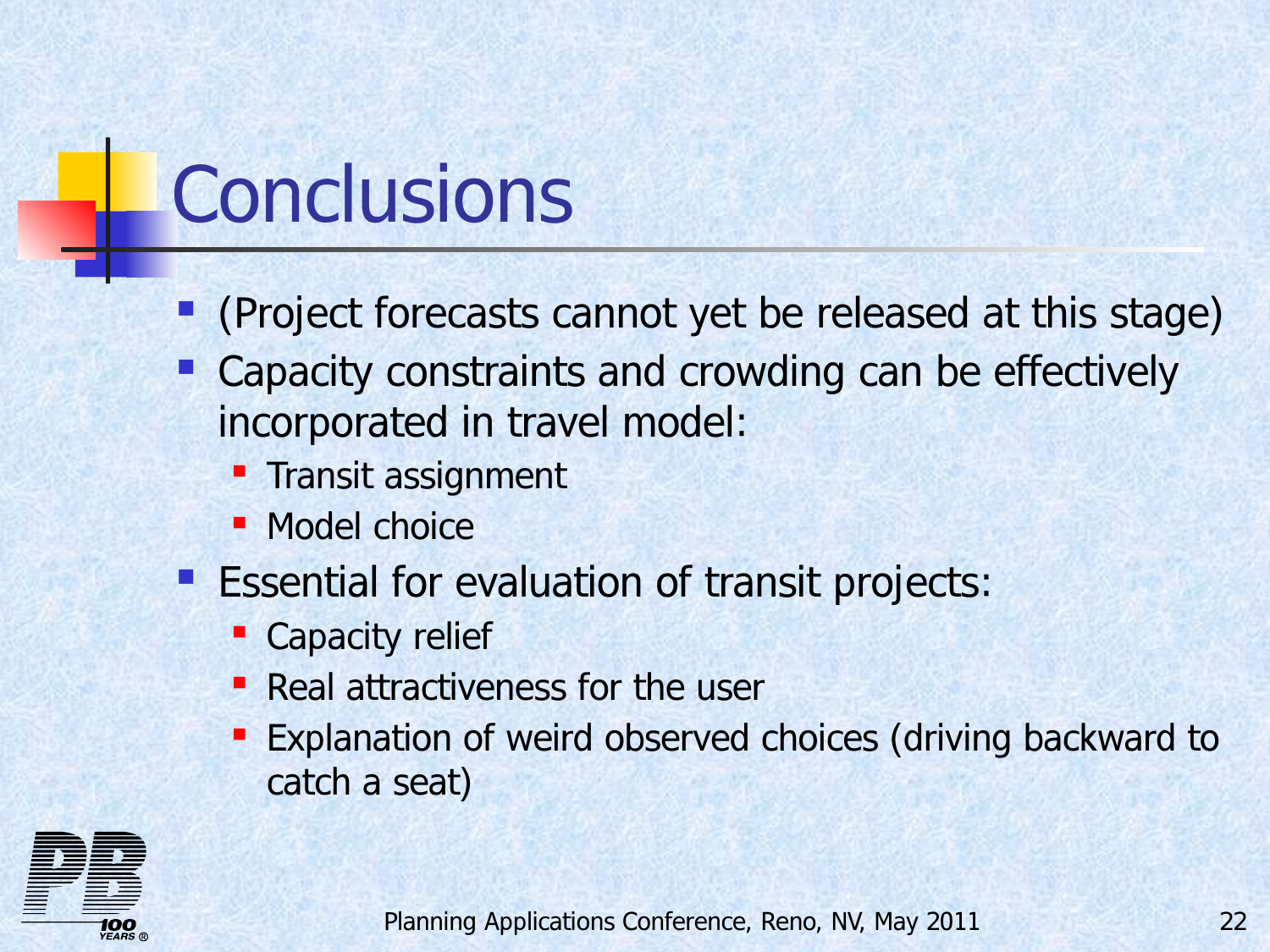

# Conclusions
(Project forecasts cannot yet be released at this stage)
Capacity constraints and crowding can be effectively incorporated in travel model:
Transit assignment
Model choice
Essential for evaluation of transit projects:
Capacity relief
Real attractiveness for the user
Explanation of weird observed choices (driving backward to catch a seat)
Planning Applications Conference, Reno, NV, May 2011
22